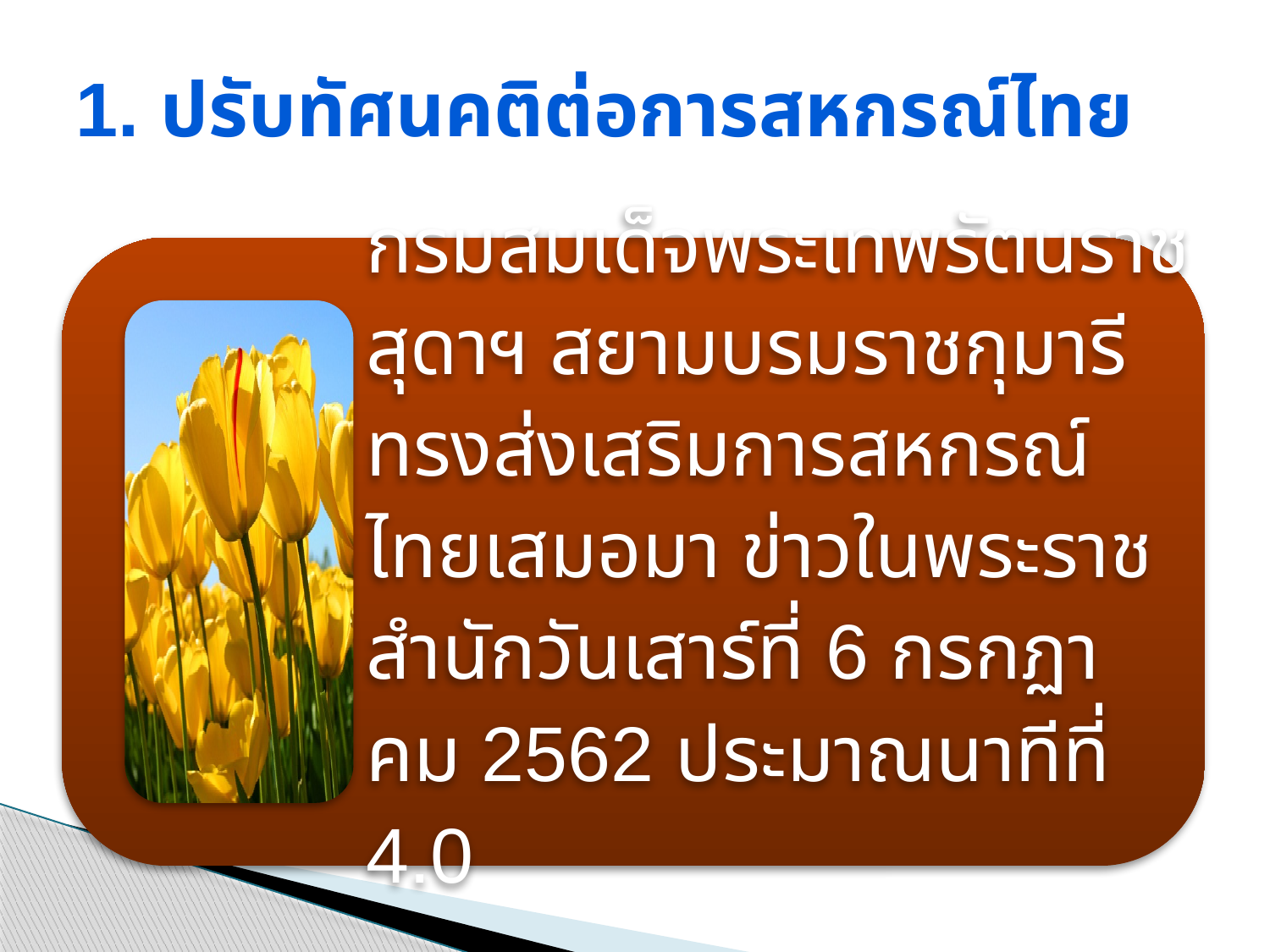

# 1. ปรับทัศนคติต่อการสหกรณ์ไทย
กรมสมเด็จพระเทพรัตนราชสุดาฯ สยามบรมราชกุมารี ทรงส่งเสริมการสหกรณ์ไทยเสมอมา ข่าวในพระราชสำนักวันเสาร์ที่ 6 กรกฏาคม 2562 ประมาณนาทีที่ 4.0